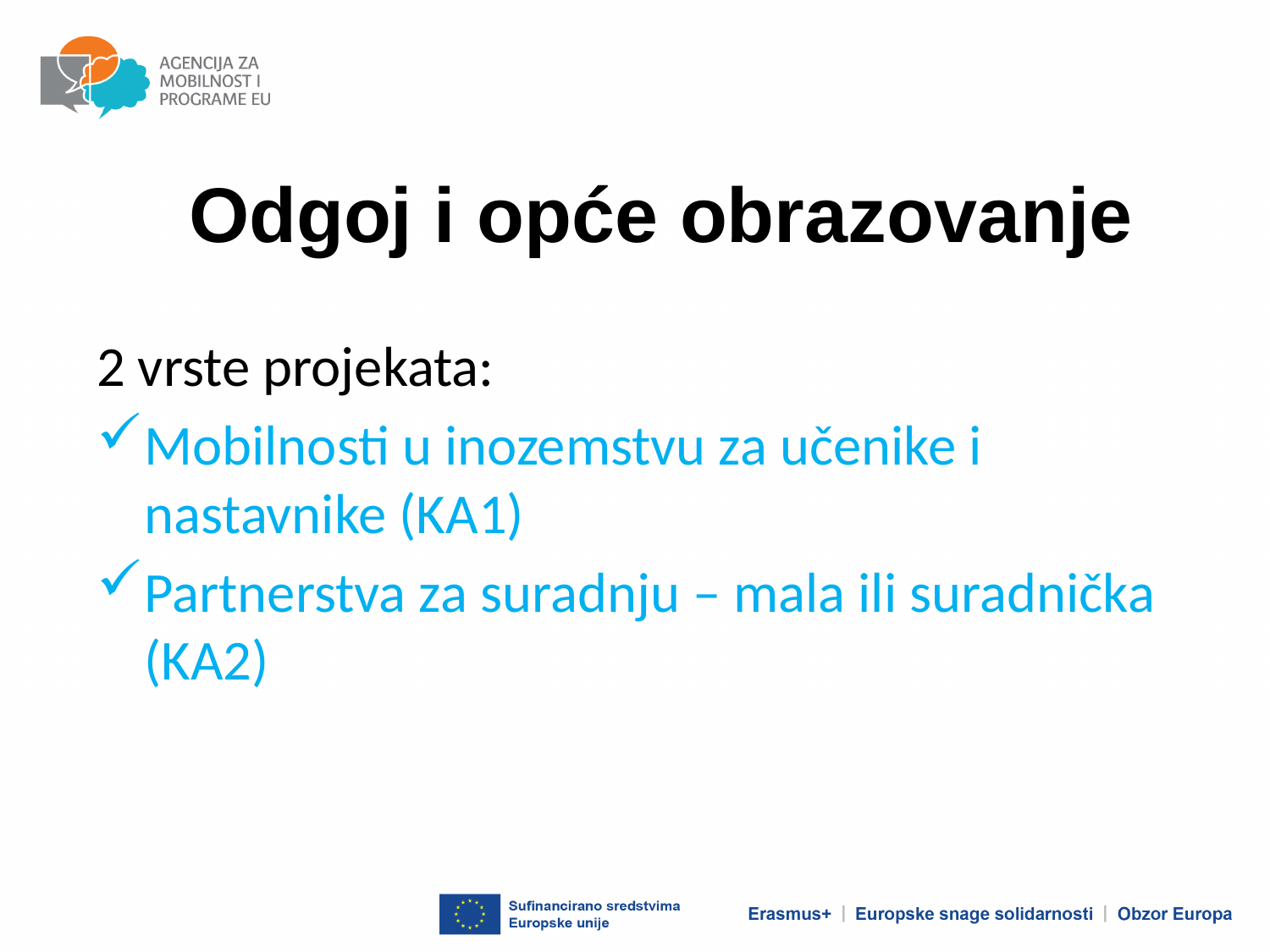

# Odgoj i opće obrazovanje
2 vrste projekata:
Mobilnosti u inozemstvu za učenike i nastavnike (KA1)
Partnerstva za suradnju – mala ili suradnička (KA2)